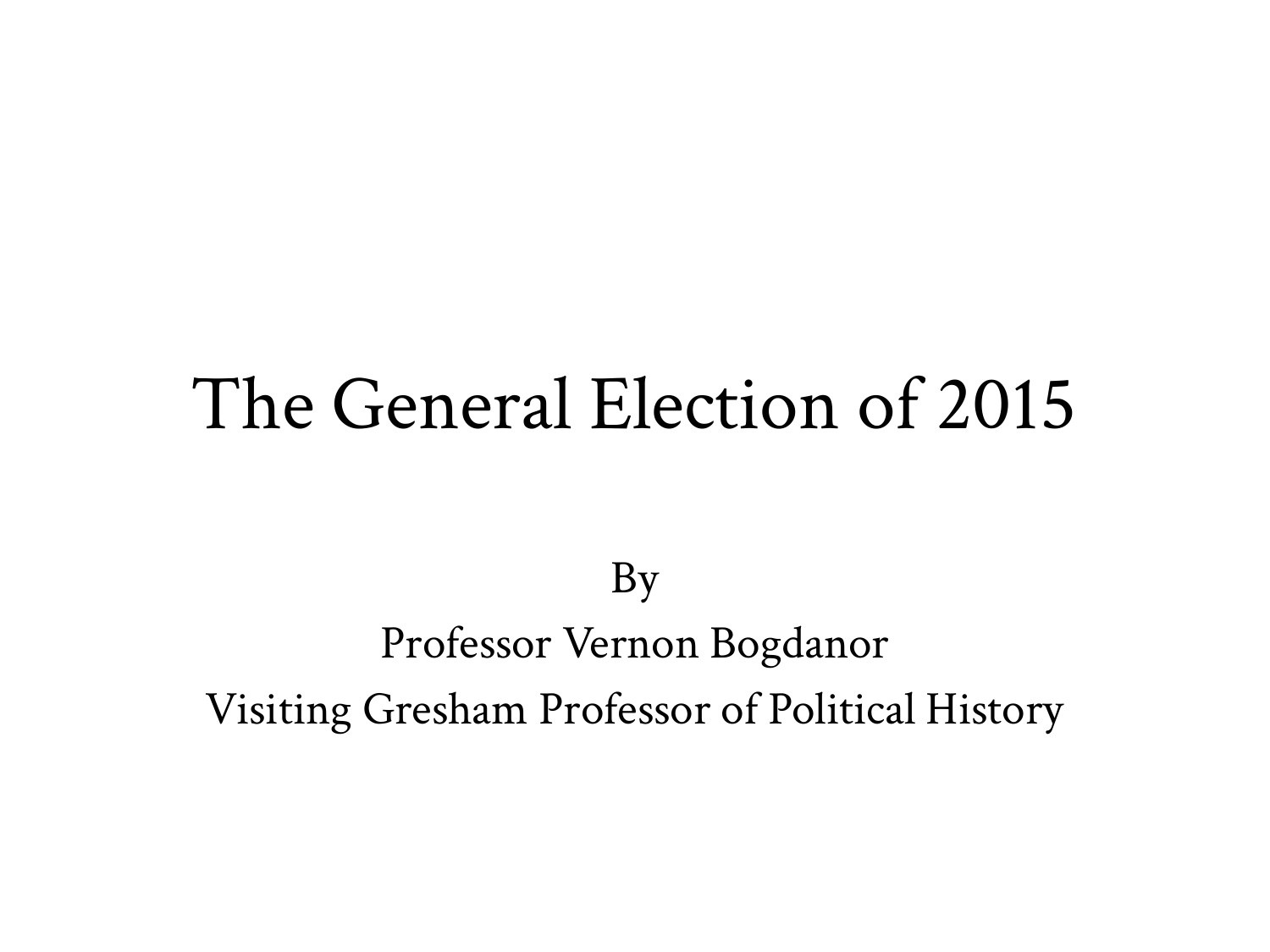

# The General Election of 2015
By
Professor Vernon Bogdanor
Visiting Gresham Professor of Political History